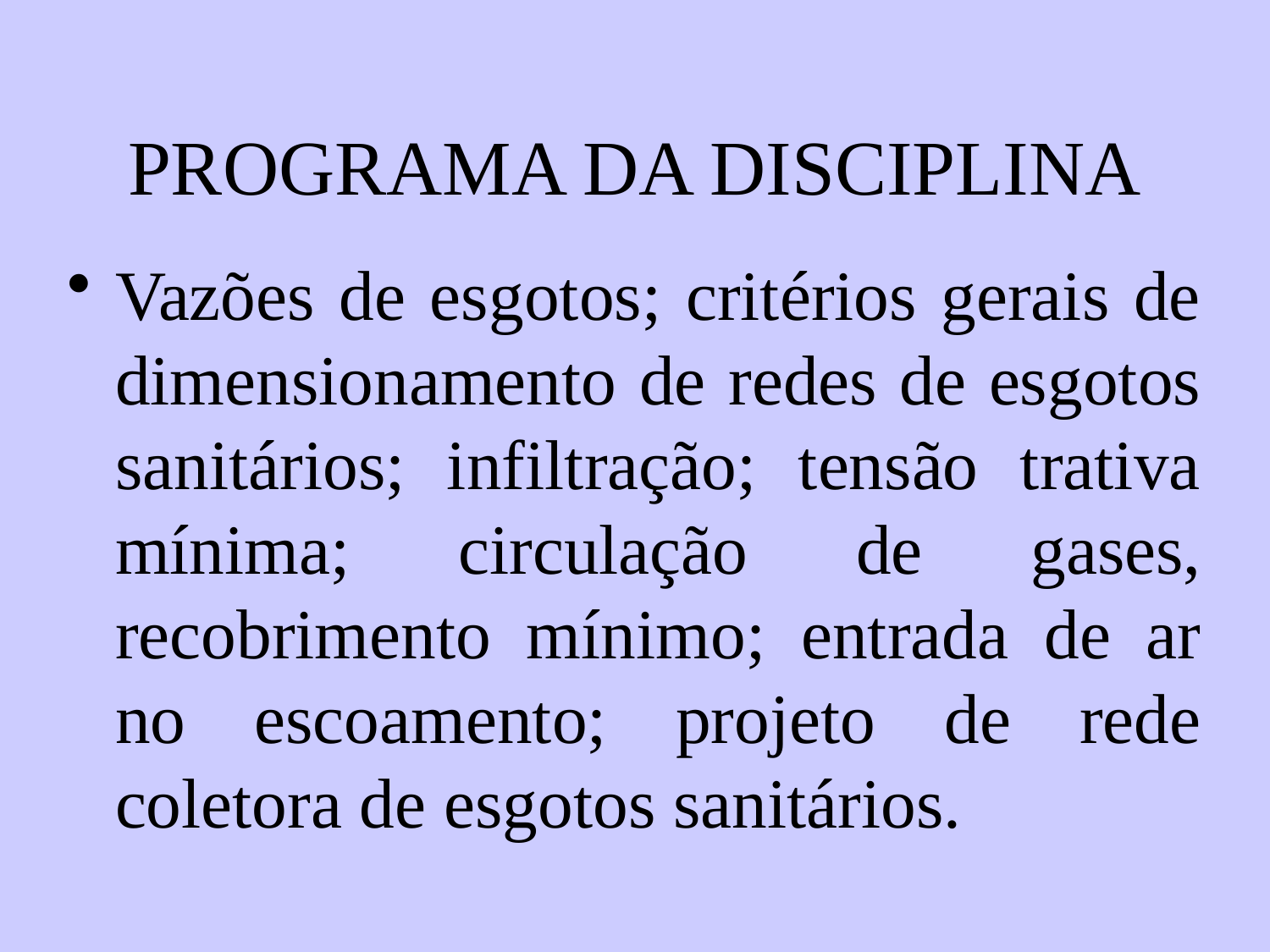

# PROGRAMA DA DISCIPLINA
Vazões de esgotos; critérios gerais de dimensionamento de redes de esgotos sanitários; infiltração; tensão trativa mínima; circulação de gases, recobrimento mínimo; entrada de ar no escoamento; projeto de rede coletora de esgotos sanitários.